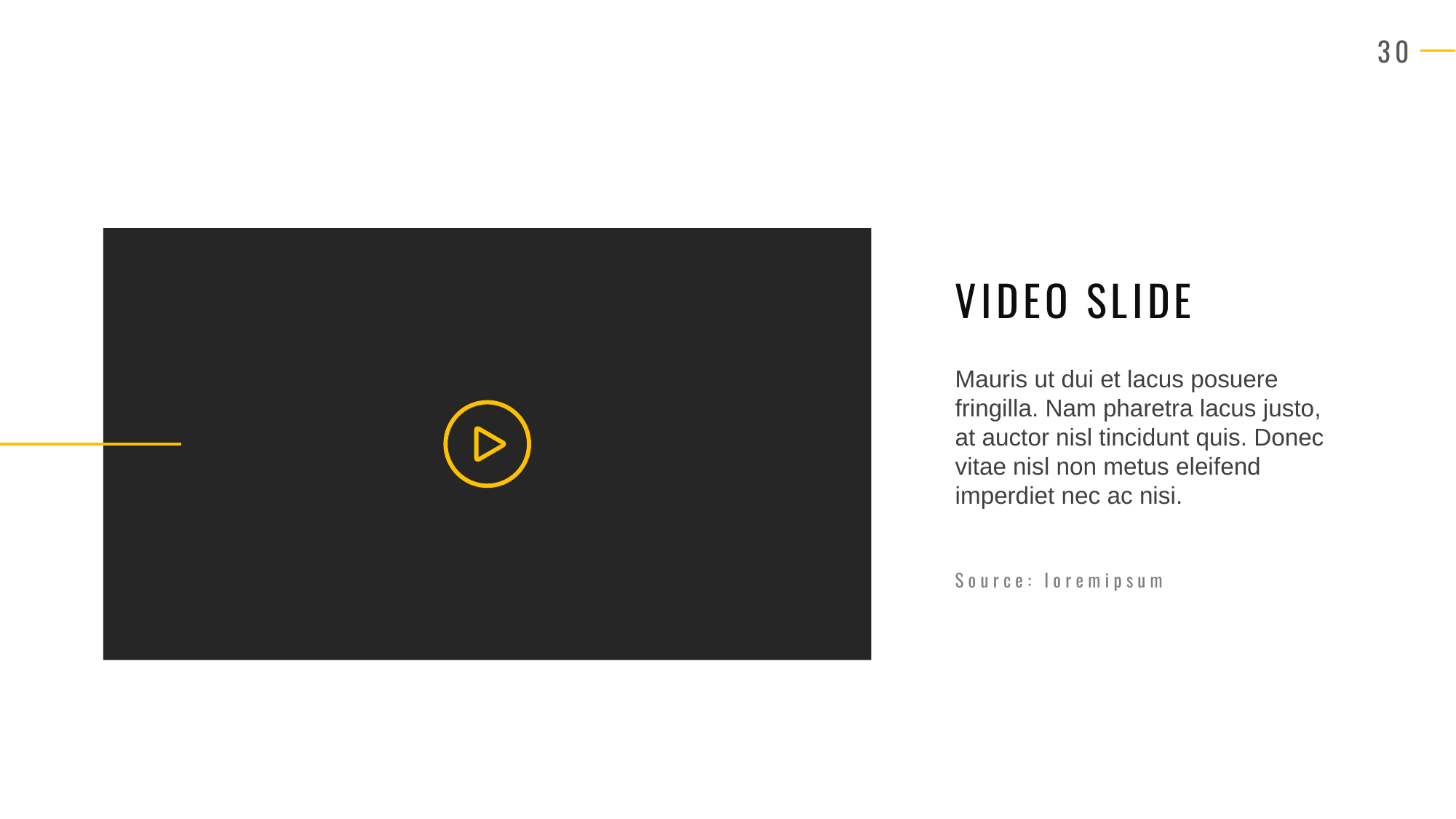

VIDEO SLIDE
Mauris ut dui et lacus posuere fringilla. Nam pharetra lacus justo, at auctor nisl tincidunt quis. Donec vitae nisl non metus eleifend imperdiet nec ac nisi.

Source: loremipsum